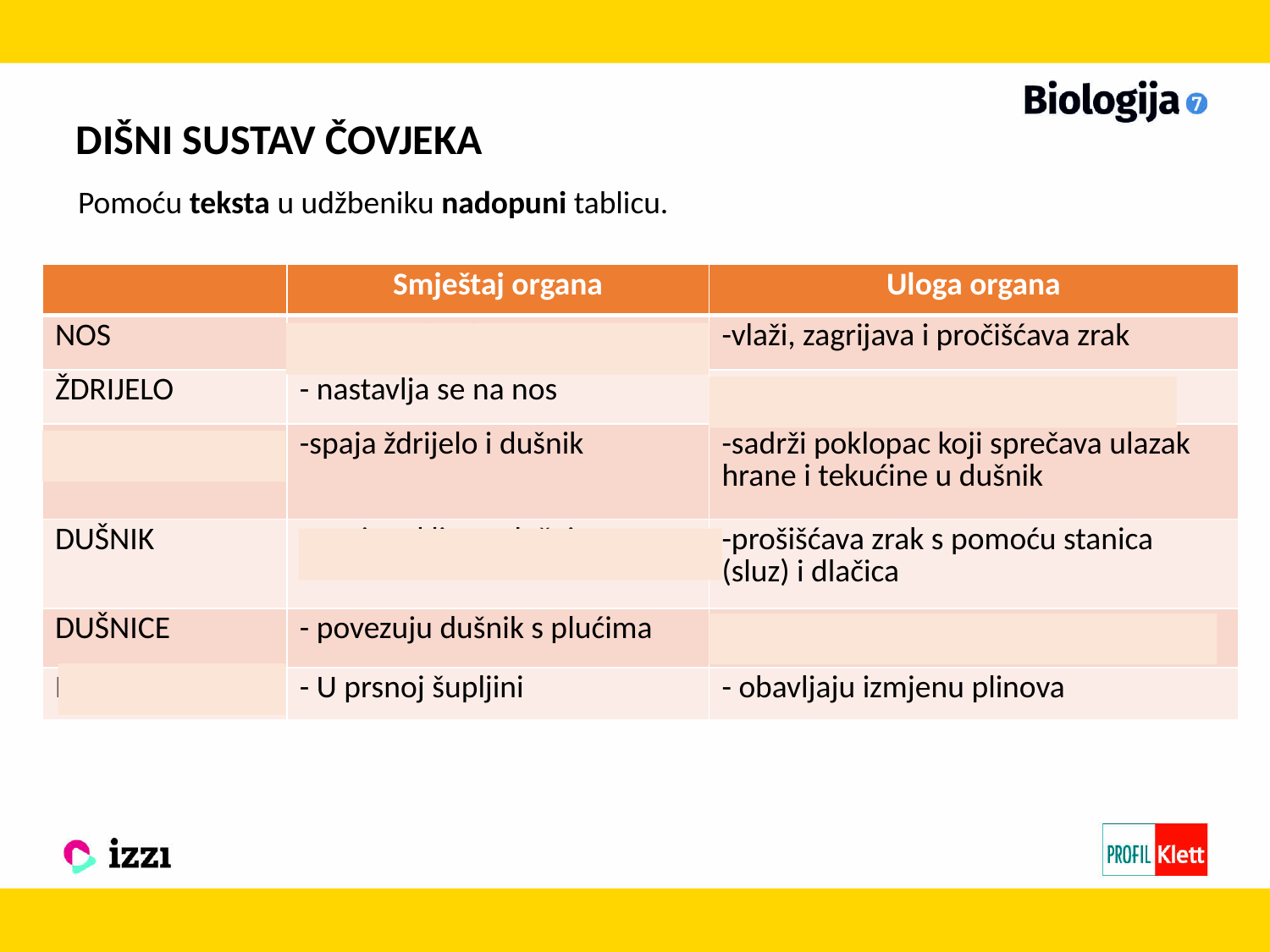

DIŠNI SUSTAV ČOVJEKA
Pomoću teksta u udžbeniku nadopuni tablicu.
|  | Smještaj organa | Uloga organa |
| --- | --- | --- |
| NOS | -početni dio dišnog sustava | -vlaži, zagrijava i pročišćava zrak |
| ŽDRIJELO | - nastavlja se na nos | -provodi zrak iz nosa do grkljana |
| GRKLJAN | -spaja ždrijelo i dušnik | -sadrži poklopac koji sprečava ulazak hrane i tekućine u dušnik |
| DUŠNIK | - spaja grkljan s dušnicama | -prošišćava zrak s pomoću stanica (sluz) i dlačica |
| DUŠNICE | - povezuju dušnik s plućima | -ulaze u plućna krila i tamo se granaju |
| PLUĆA | - U prsnoj šupljini | - obavljaju izmjenu plinova |